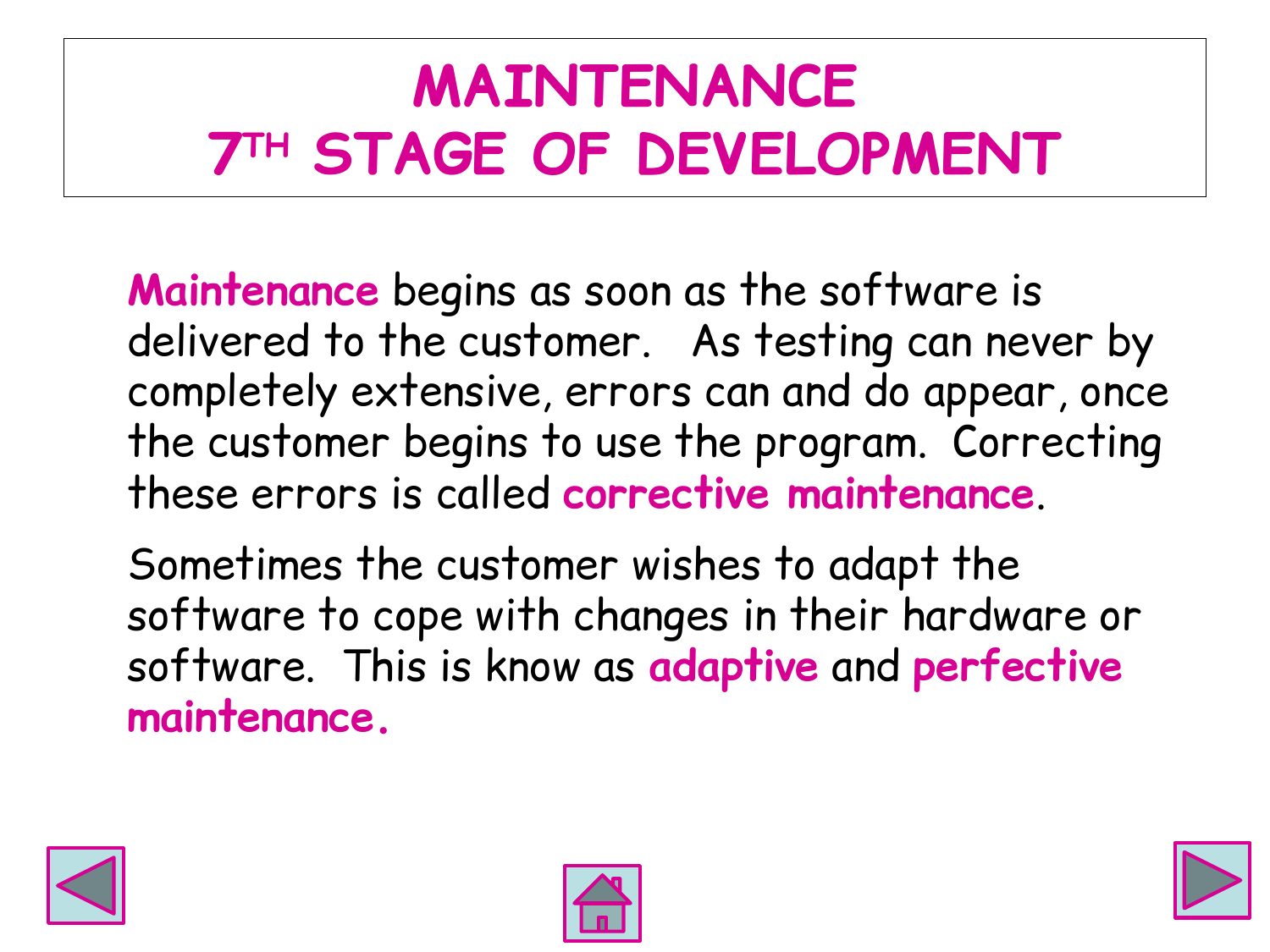

# MAINTENANCE 7TH STAGE OF DEVELOPMENT
Maintenance begins as soon as the software is delivered to the customer.   As testing can never by completely extensive, errors can and do appear, once the customer begins to use the program.  Correcting these errors is called corrective maintenance.
Sometimes the customer wishes to adapt the software to cope with changes in their hardware or software.  This is know as adaptive and perfective maintenance.